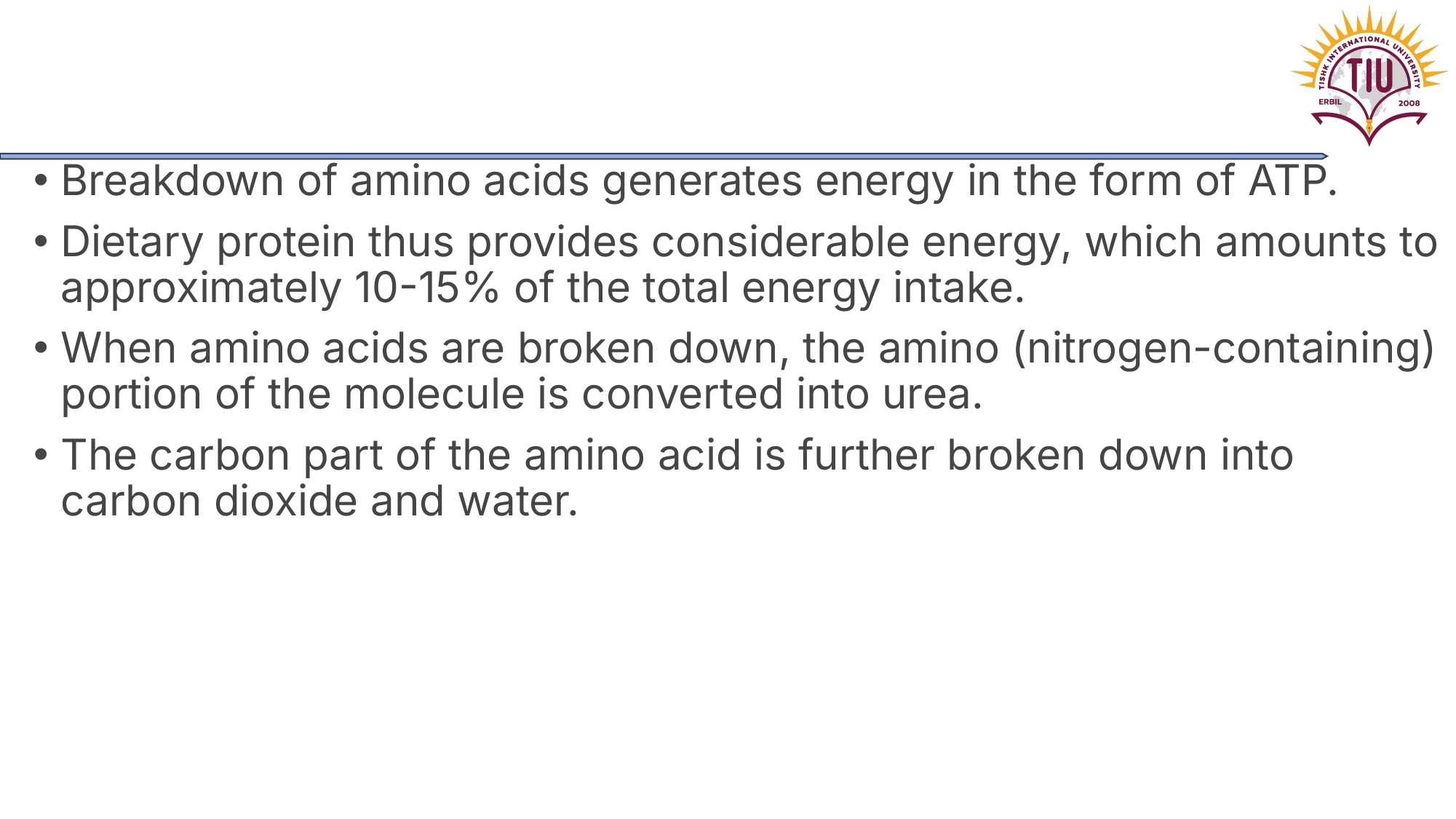

#
Breakdown of amino acids generates energy in the form of ATP.
Dietary protein thus provides considerable energy, which amounts to approximately 10-15% of the total energy intake.
When amino acids are broken down, the amino (nitrogen-containing) portion of the molecule is converted into urea.
The carbon part of the amino acid is further broken down into carbon dioxide and water.